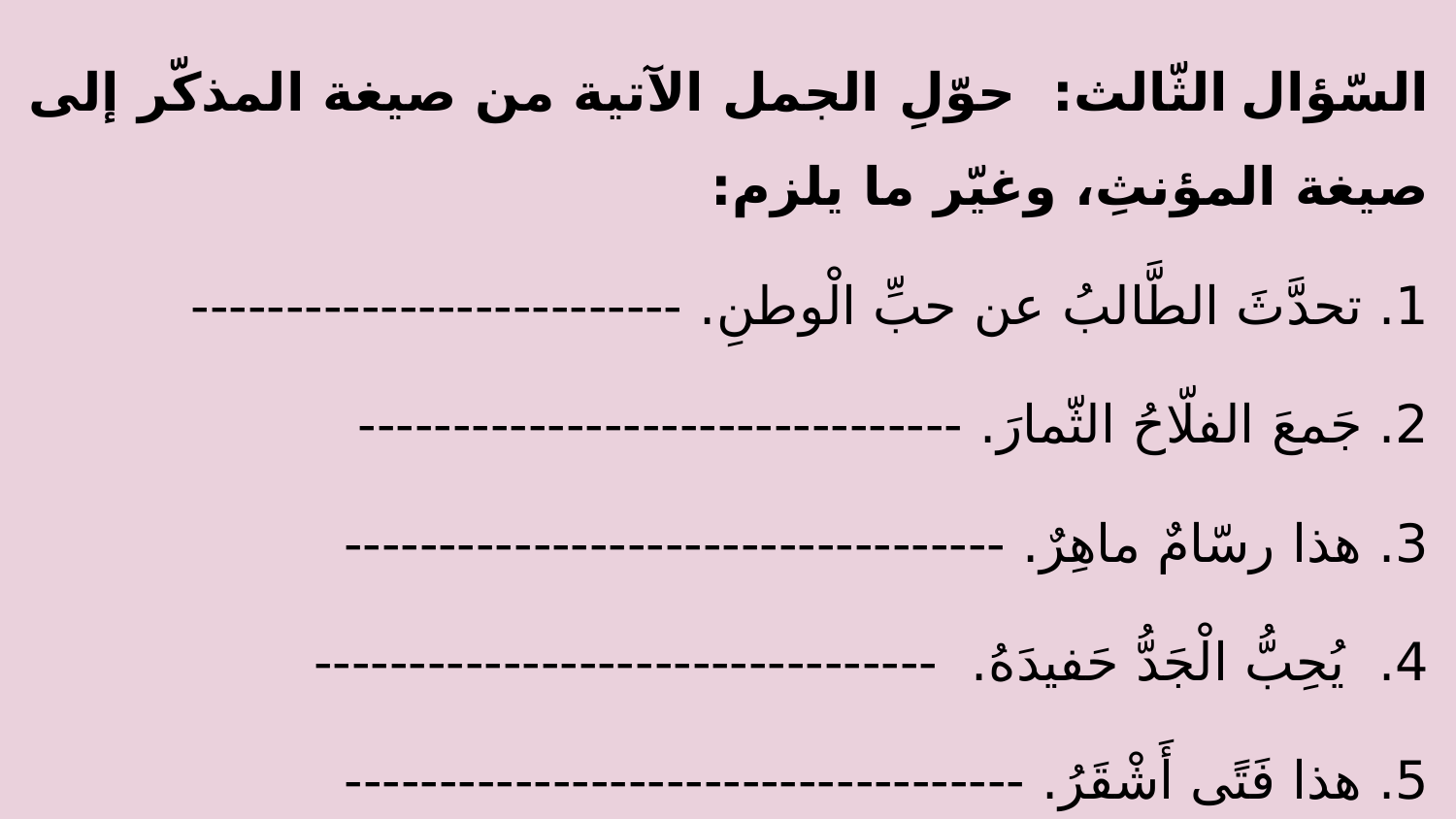

السّؤال الثّالث:  حوّلِ الجمل الآتية من صيغة المذكّر إلى صيغة المؤنثِ، وغيّر ما يلزم:
1. تحدَّثَ الطَّالبُ عن حبِّ الْوطنِ. --------------------------
2. جَمعَ الفلّاحُ الثّمارَ. --------------------------------
3. هذا رسّامٌ ماهِرٌ. -----------------------------------
4.   يُحِبُّ الْجَدُّ حَفيدَهُ.  ---------------------------------
5. هذا فَتًى أَشْقَرُ. ------------------------------------